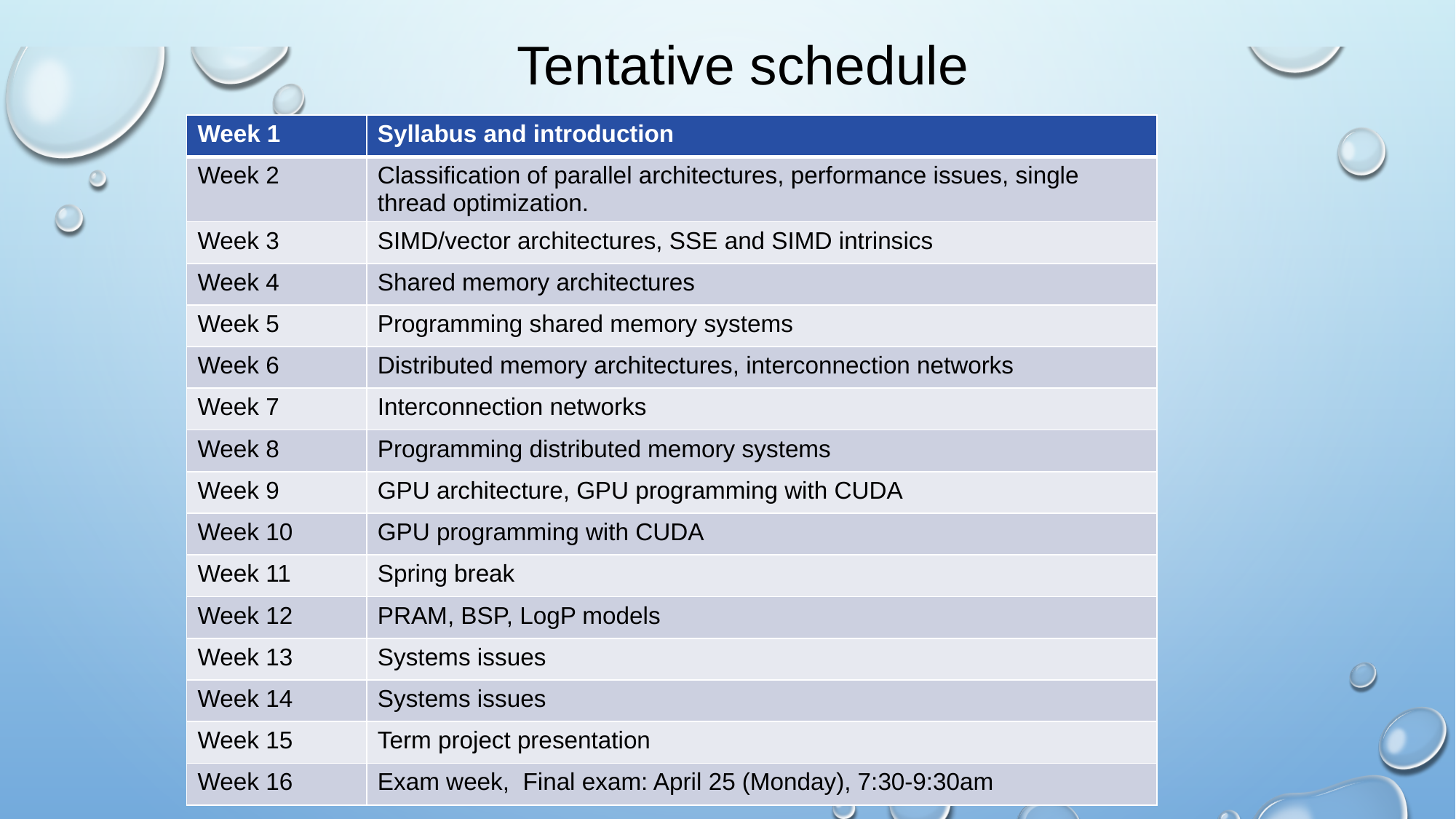

# Tentative schedule
| Week 1 | Syllabus and introduction |
| --- | --- |
| Week 2 | Classification of parallel architectures, performance issues, single thread optimization. |
| Week 3 | SIMD/vector architectures, SSE and SIMD intrinsics |
| Week 4 | Shared memory architectures |
| Week 5 | Programming shared memory systems |
| Week 6 | Distributed memory architectures, interconnection networks |
| Week 7 | Interconnection networks |
| Week 8 | Programming distributed memory systems |
| Week 9 | GPU architecture, GPU programming with CUDA |
| Week 10 | GPU programming with CUDA |
| Week 11 | Spring break |
| Week 12 | PRAM, BSP, LogP models |
| Week 13 | Systems issues |
| Week 14 | Systems issues |
| Week 15 | Term project presentation |
| Week 16 | Exam week, Final exam: April 25 (Monday), 7:30-9:30am |